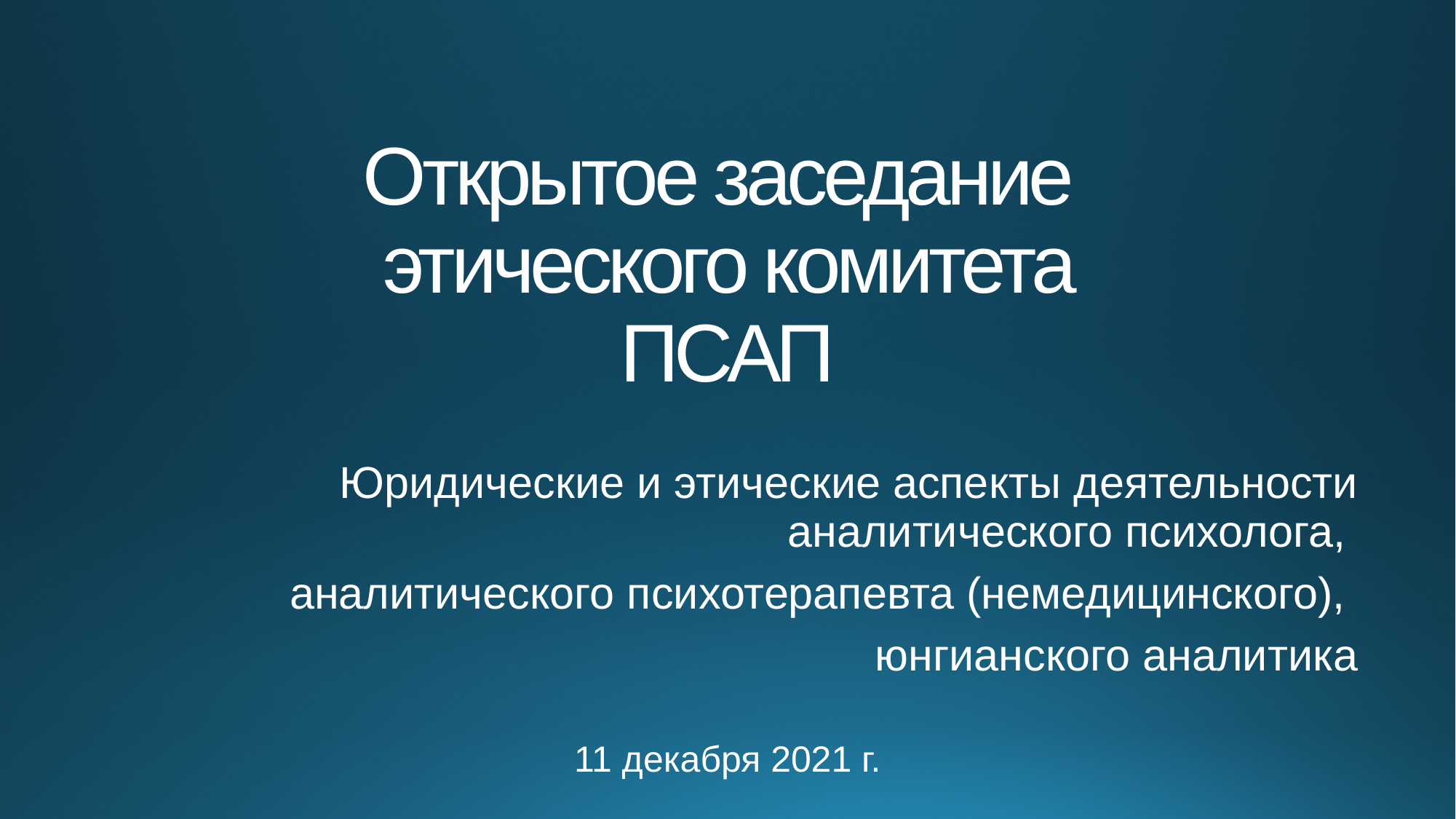

# Открытое заседание этического комитета ПСАП
Юридические и этические аспекты деятельности аналитического психолога,
аналитического психотерапевта (немедицинского),
юнгианского аналитика

11 декабря 2021 г.